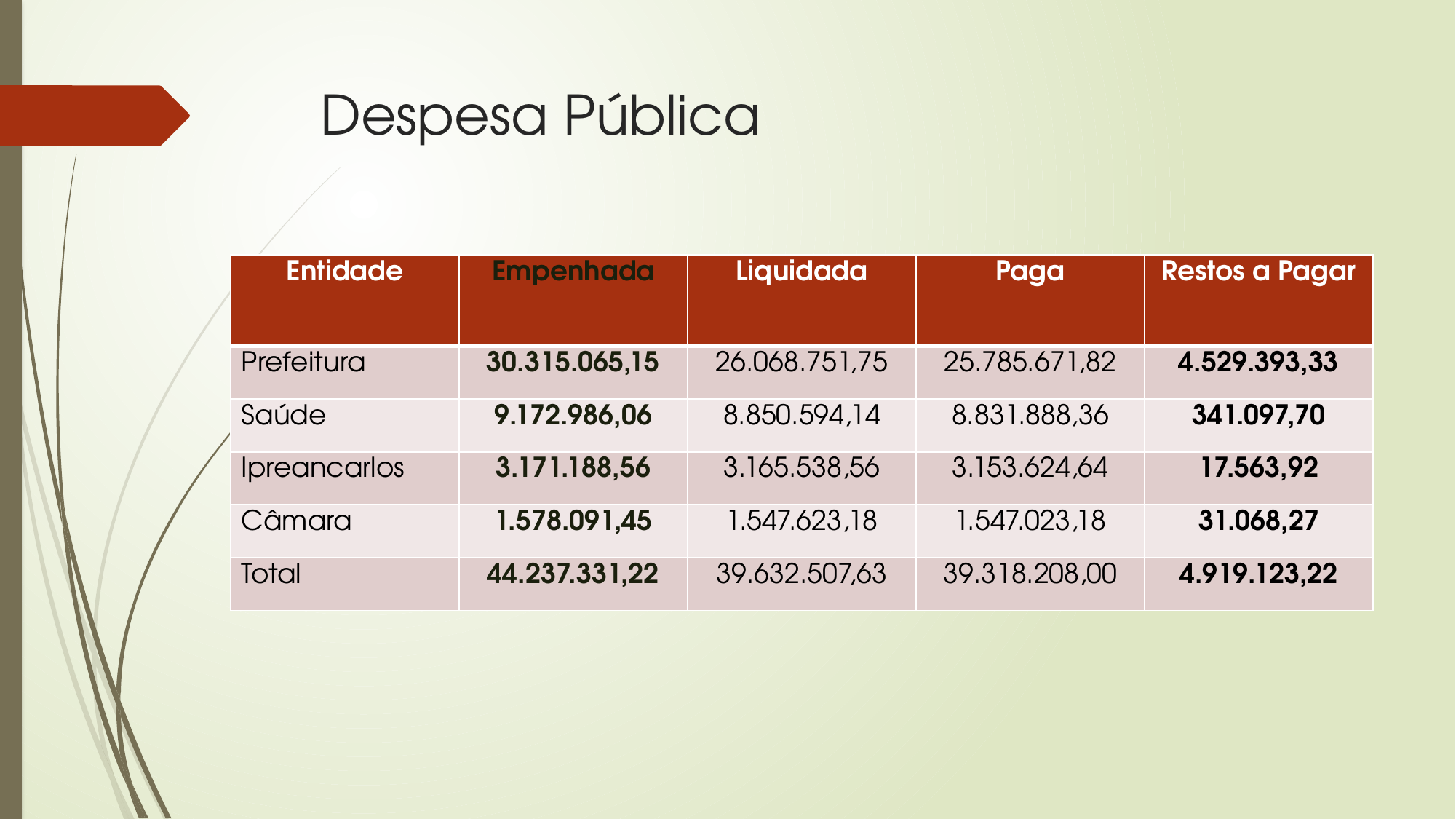

# Despesa Pública
| Entidade | Empenhada | Liquidada | Paga | Restos a Pagar |
| --- | --- | --- | --- | --- |
| Prefeitura | 30.315.065,15 | 26.068.751,75 | 25.785.671,82 | 4.529.393,33 |
| Saúde | 9.172.986,06 | 8.850.594,14 | 8.831.888,36 | 341.097,70 |
| Ipreancarlos | 3.171.188,56 | 3.165.538,56 | 3.153.624,64 | 17.563,92 |
| Câmara | 1.578.091,45 | 1.547.623,18 | 1.547.023,18 | 31.068,27 |
| Total | 44.237.331,22 | 39.632.507,63 | 39.318.208,00 | 4.919.123,22 |